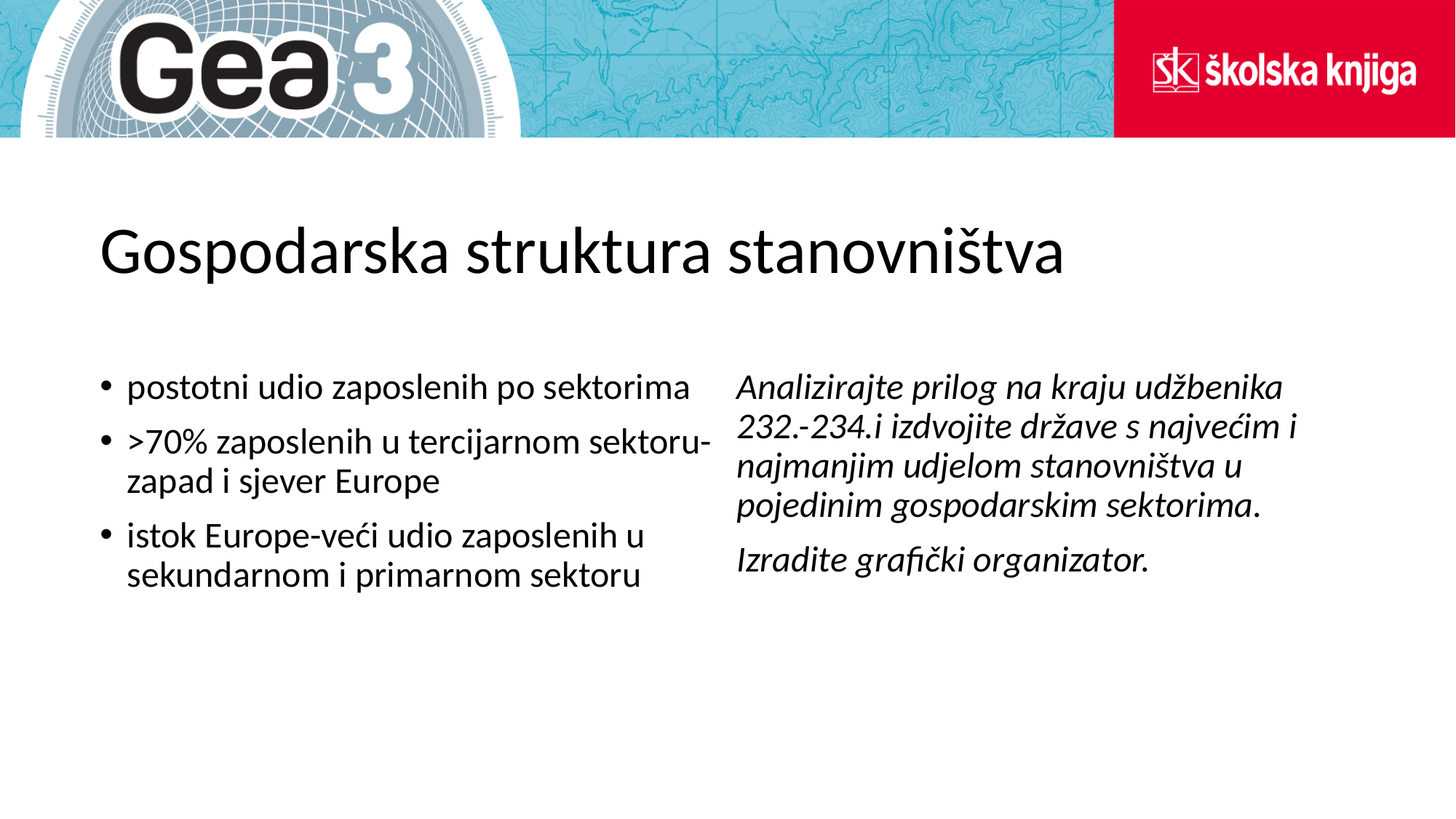

# Gospodarska struktura stanovništva
postotni udio zaposlenih po sektorima
>70% zaposlenih u tercijarnom sektoru-zapad i sjever Europe
istok Europe-veći udio zaposlenih u sekundarnom i primarnom sektoru
Analizirajte prilog na kraju udžbenika 232.-234.i izdvojite države s najvećim i najmanjim udjelom stanovništva u pojedinim gospodarskim sektorima.
Izradite grafički organizator.